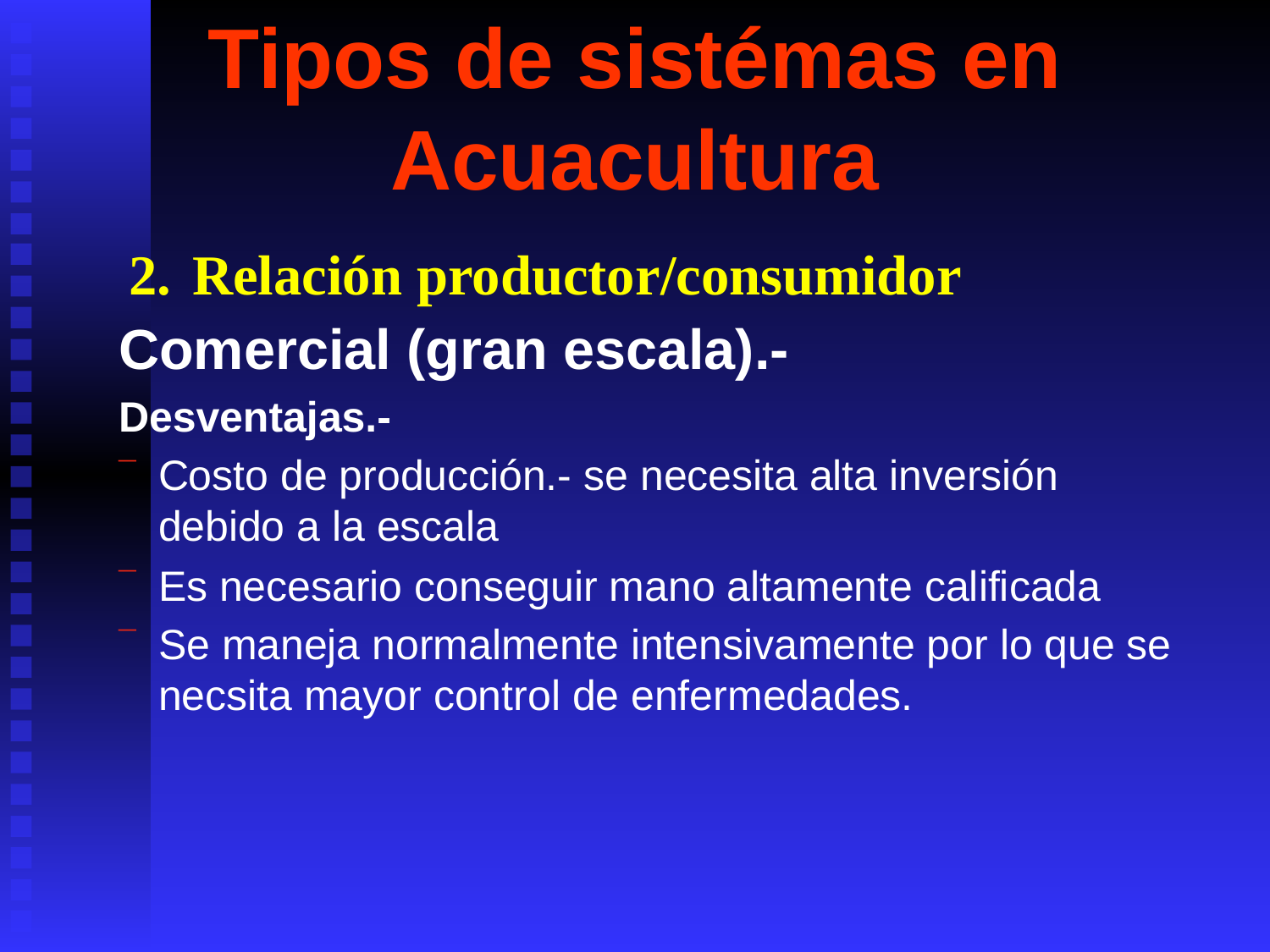

# Tipos de sistémas en Acuacultura
Relación productor/consumidor
Comercial (gran escala).-
Desventajas.-
Costo de producción.- se necesita alta inversión debido a la escala
Es necesario conseguir mano altamente calificada
Se maneja normalmente intensivamente por lo que se necsita mayor control de enfermedades.